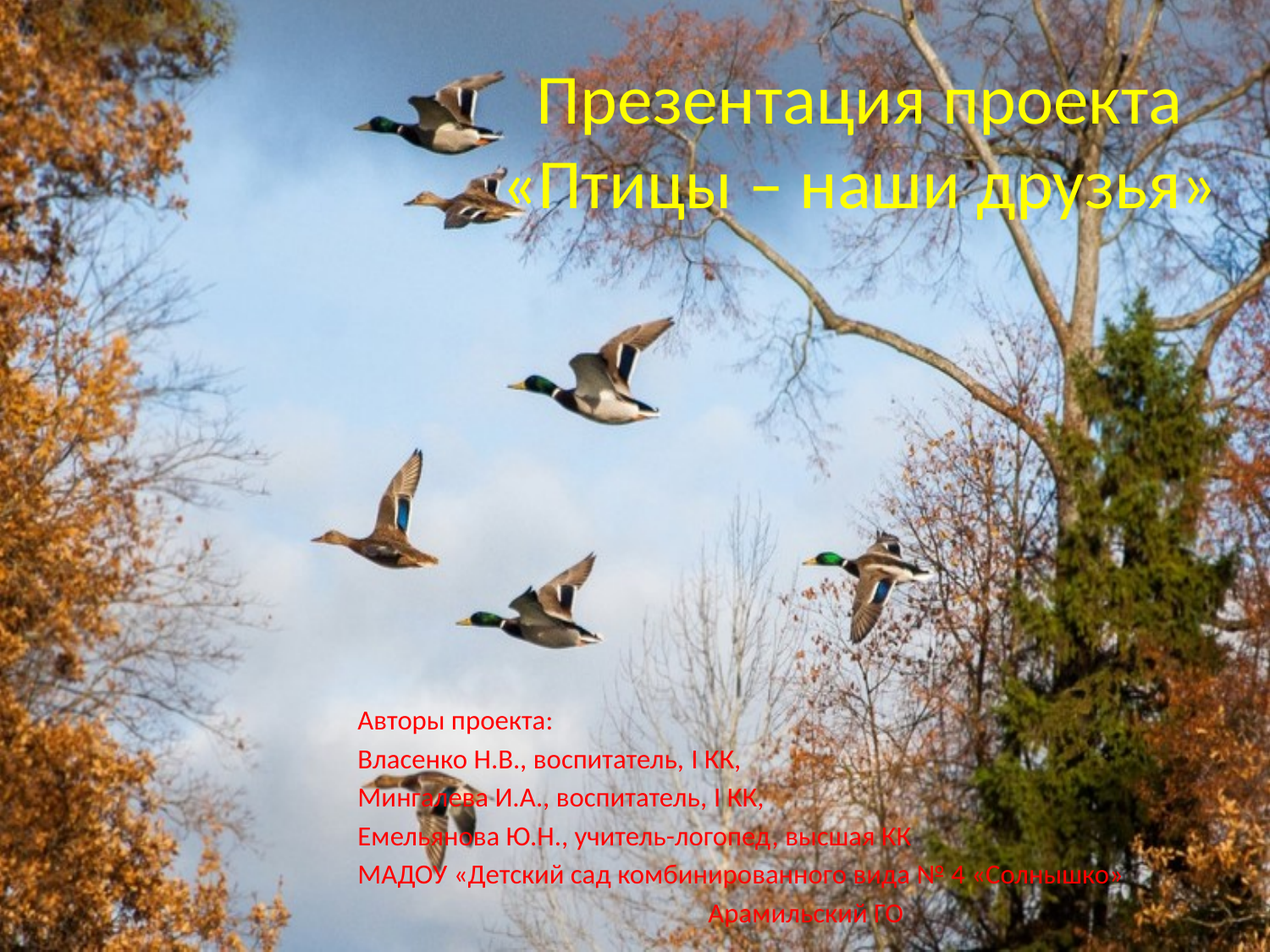

# Презентация проекта «Птицы – наши друзья»
Авторы проекта:
Власенко Н.В., воспитатель, I КК,
Мингалева И.А., воспитатель, I КК,
Емельянова Ю.Н., учитель-логопед, высшая КК
МАДОУ «Детский сад комбинированного вида № 4 «Солнышко»
Арамильский ГО